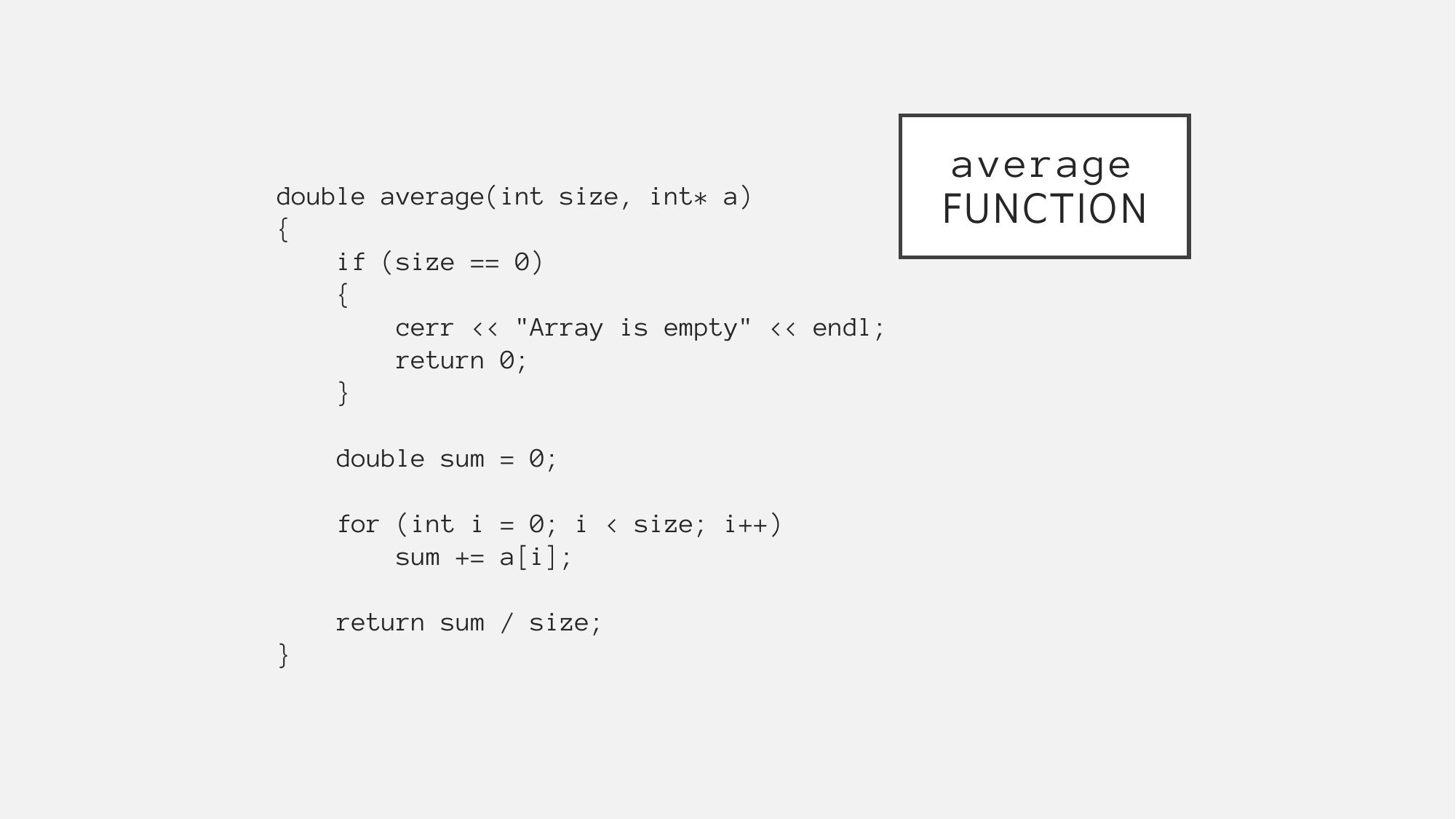

# average function
double average(int size, int* a)
{
    if (size == 0)
    {
        cerr << "Array is empty" << endl;
        return 0;
    }

    double sum = 0;

    for (int i = 0; i < size; i++)
        sum += a[i];

    return sum / size;
}